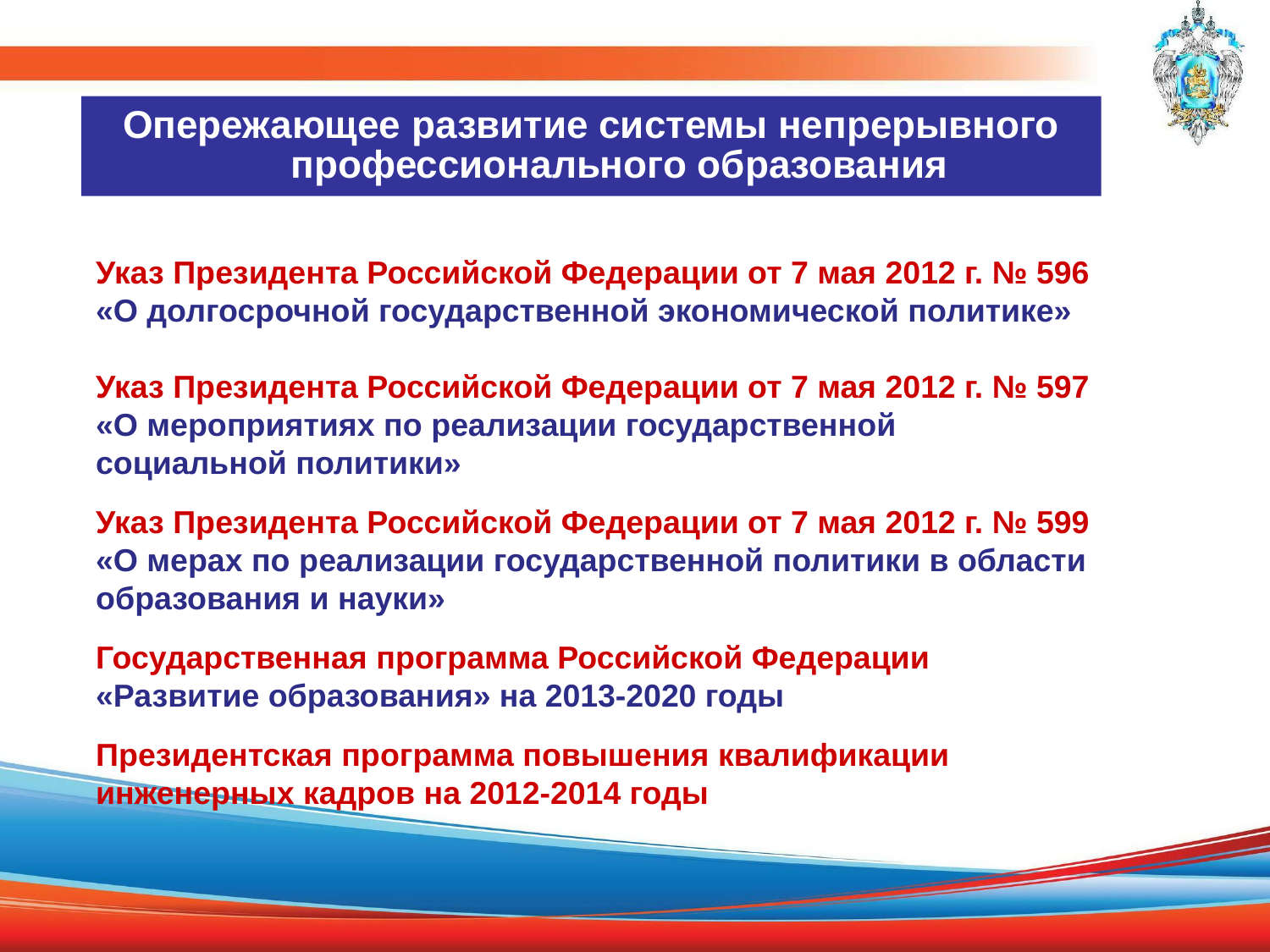

Опережающее развитие системы непрерывного профессионального образования
Указ Президента Российской Федерации от 7 мая 2012 г. № 596 «О долгосрочной государственной экономической политике»

Указ Президента Российской Федерации от 7 мая 2012 г. № 597 «О мероприятиях по реализации государственной социальной политики»

Указ Президента Российской Федерации от 7 мая 2012 г. № 599 «О мерах по реализации государственной политики в области образования и науки»

Государственная программа Российской Федерации «Развитие образования» на 2013-2020 годы

Президентская программа повышения квалификации инженерных кадров на 2012-2014 годы